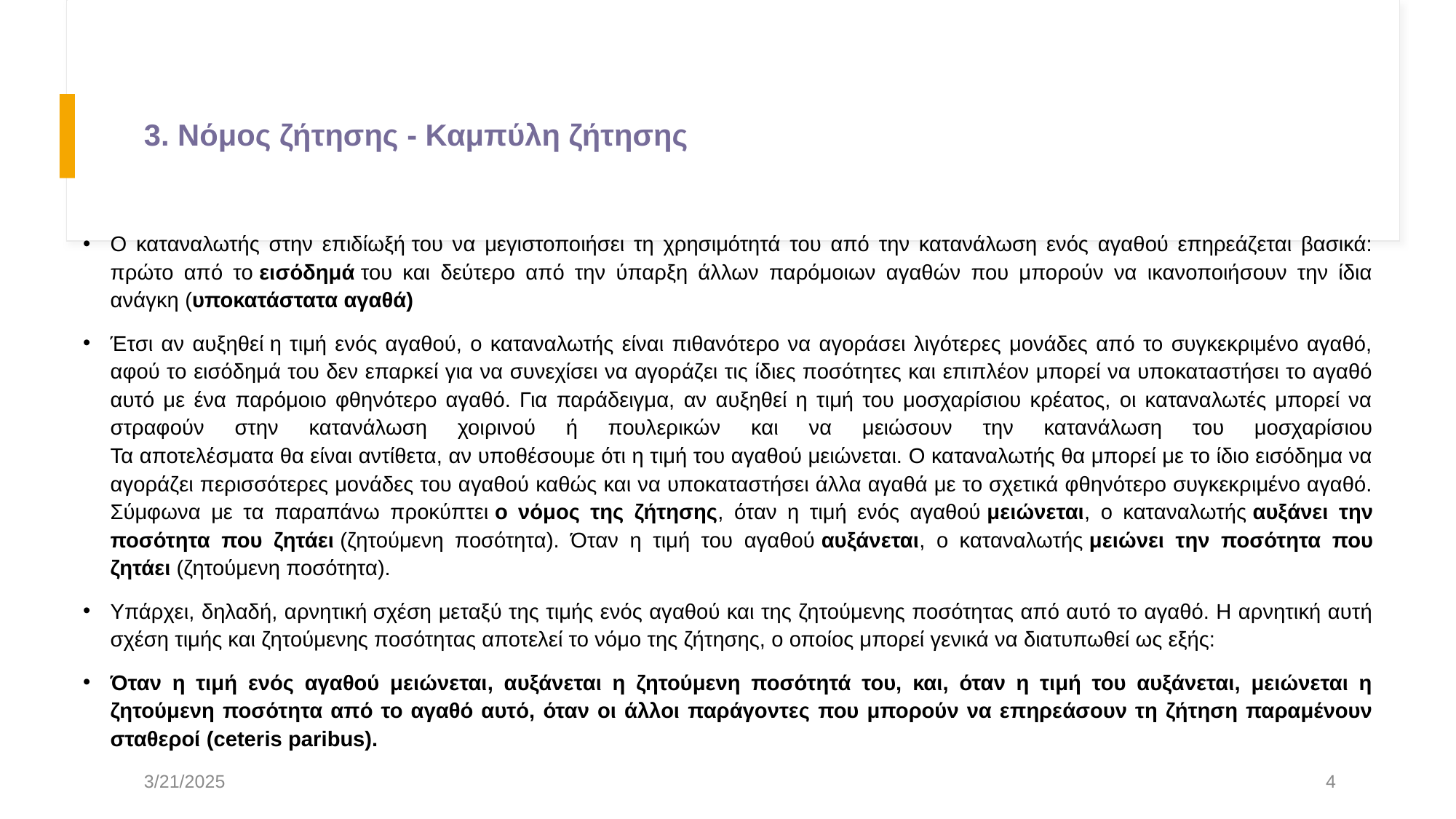

# 3. Νόμος ζήτησης - Καμπύλη ζήτησης
Ο καταναλωτής στην επιδίωξή του να μεγιστοποιήσει τη χρησιμότητά του από την κατανάλωση ενός αγαθού επηρεάζεται βασικά: πρώτο από το εισόδημά του και δεύτερο από την ύπαρξη άλλων παρόμοιων αγαθών που μπορούν να ικανοποιήσουν την ίδια ανάγκη (υποκατάστατα αγαθά)
Έτσι αν αυξηθεί η τιμή ενός αγαθού, ο καταναλωτής είναι πιθανότερο να αγοράσει λιγότερες μονάδες από το συγκεκριμένο αγαθό, αφού το εισόδημά του δεν επαρκεί για να συνεχίσει να αγοράζει τις ίδιες ποσότητες και επιπλέον μπορεί να υποκαταστήσει το αγαθό αυτό με ένα παρόμοιο φθηνότερο αγαθό. Για παράδειγμα, αν αυξηθεί η τιμή του μοσχαρίσιου κρέατος, οι καταναλωτές μπορεί να στραφούν στην κατανάλωση χοιρινού ή πουλερικών και να μειώσουν την κατανάλωση του μοσχαρίσιου
Τα αποτελέσματα θα είναι αντίθετα, αν υποθέσουμε ότι η τιμή του αγαθού μειώνεται. Ο καταναλωτής θα μπορεί με το ίδιο εισόδημα να αγοράζει περισσότερες μονάδες του αγαθού καθώς και να υποκαταστήσει άλλα αγαθά με το σχετικά φθηνότερο συγκεκριμένο αγαθό. Σύμφωνα με τα παραπάνω προκύπτει ο νόμος της ζήτησης, όταν η τιμή ενός αγαθού μειώνεται, ο καταναλωτής αυξάνει την ποσότητα που ζητάει (ζητούμενη ποσότητα). Όταν η τιμή του αγαθού αυξάνεται, ο καταναλωτής μειώνει την ποσότητα που ζητάει (ζητούμενη ποσότητα).
Υπάρχει, δηλαδή, αρνητική σχέση μεταξύ της τιμής ενός αγαθού και της ζητούμενης ποσότητας από αυτό το αγαθό. Η αρνητική αυτή σχέση τιμής και ζητούμενης ποσότητας αποτελεί το νόμο της ζήτησης, ο οποίος μπορεί γενικά να διατυπωθεί ως εξής:
Όταν η τιμή ενός αγαθού μειώνεται, αυξάνεται η ζητούμενη ποσότητά του, και, όταν η τιμή του αυξάνεται, μειώνεται η ζητούμενη ποσότητα από το αγαθό αυτό, όταν οι άλλοι παράγοντες που μπορούν να επηρεάσουν τη ζήτηση παραμένουν σταθεροί (ceteris paribus).

3/21/2025

4